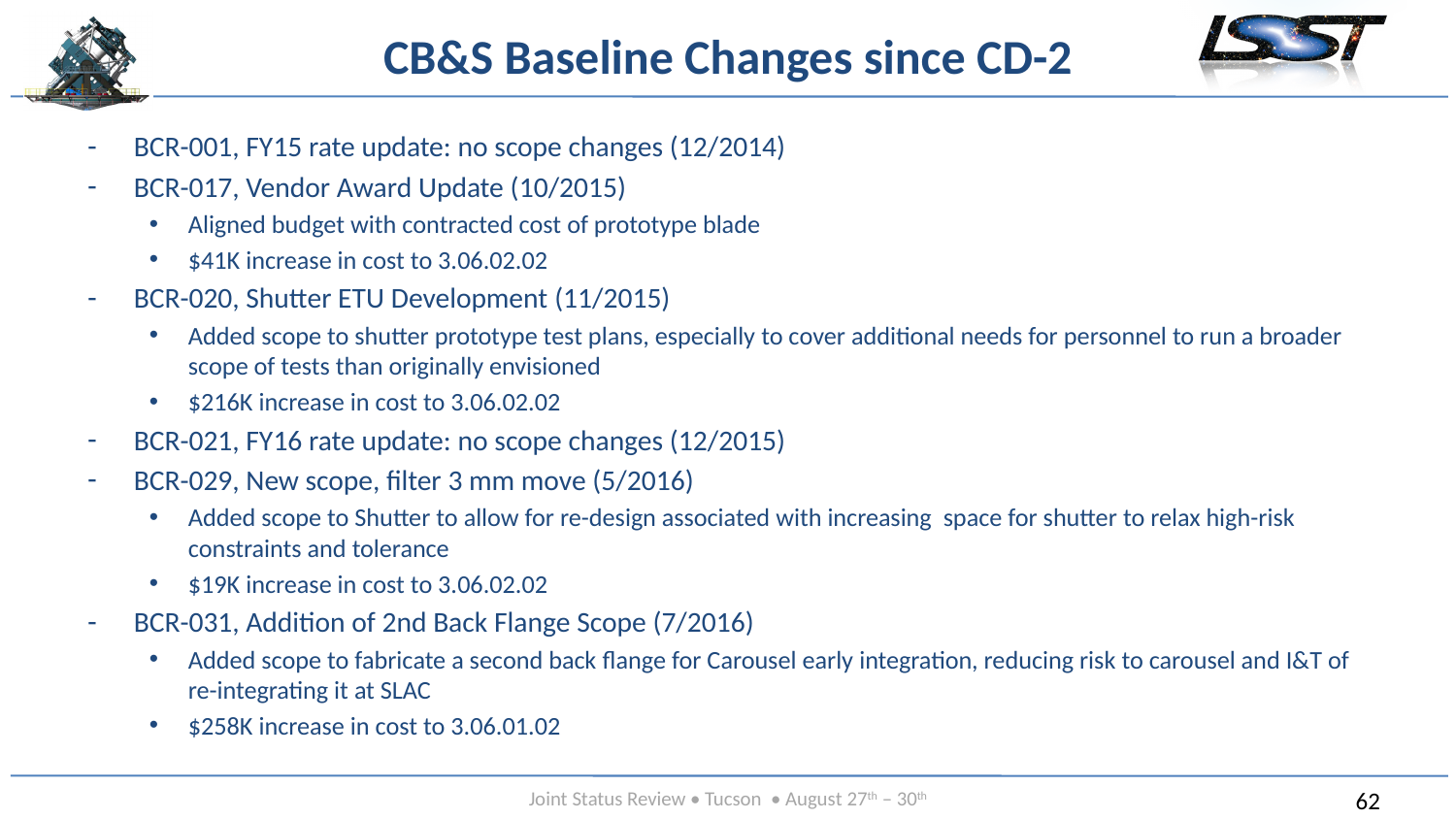

# CB&S Baseline Changes since CD-2
BCR-001, FY15 rate update: no scope changes (12/2014)
BCR-017, Vendor Award Update (10/2015)
Aligned budget with contracted cost of prototype blade
$41K increase in cost to 3.06.02.02
BCR-020, Shutter ETU Development (11/2015)
Added scope to shutter prototype test plans, especially to cover additional needs for personnel to run a broader scope of tests than originally envisioned
$216K increase in cost to 3.06.02.02
BCR-021, FY16 rate update: no scope changes (12/2015)
BCR-029, New scope, filter 3 mm move (5/2016)
Added scope to Shutter to allow for re-design associated with increasing  space for shutter to relax high-risk constraints and tolerance
$19K increase in cost to 3.06.02.02
BCR-031, Addition of 2nd Back Flange Scope (7/2016)
Added scope to fabricate a second back flange for Carousel early integration, reducing risk to carousel and I&T of re-integrating it at SLAC
$258K increase in cost to 3.06.01.02